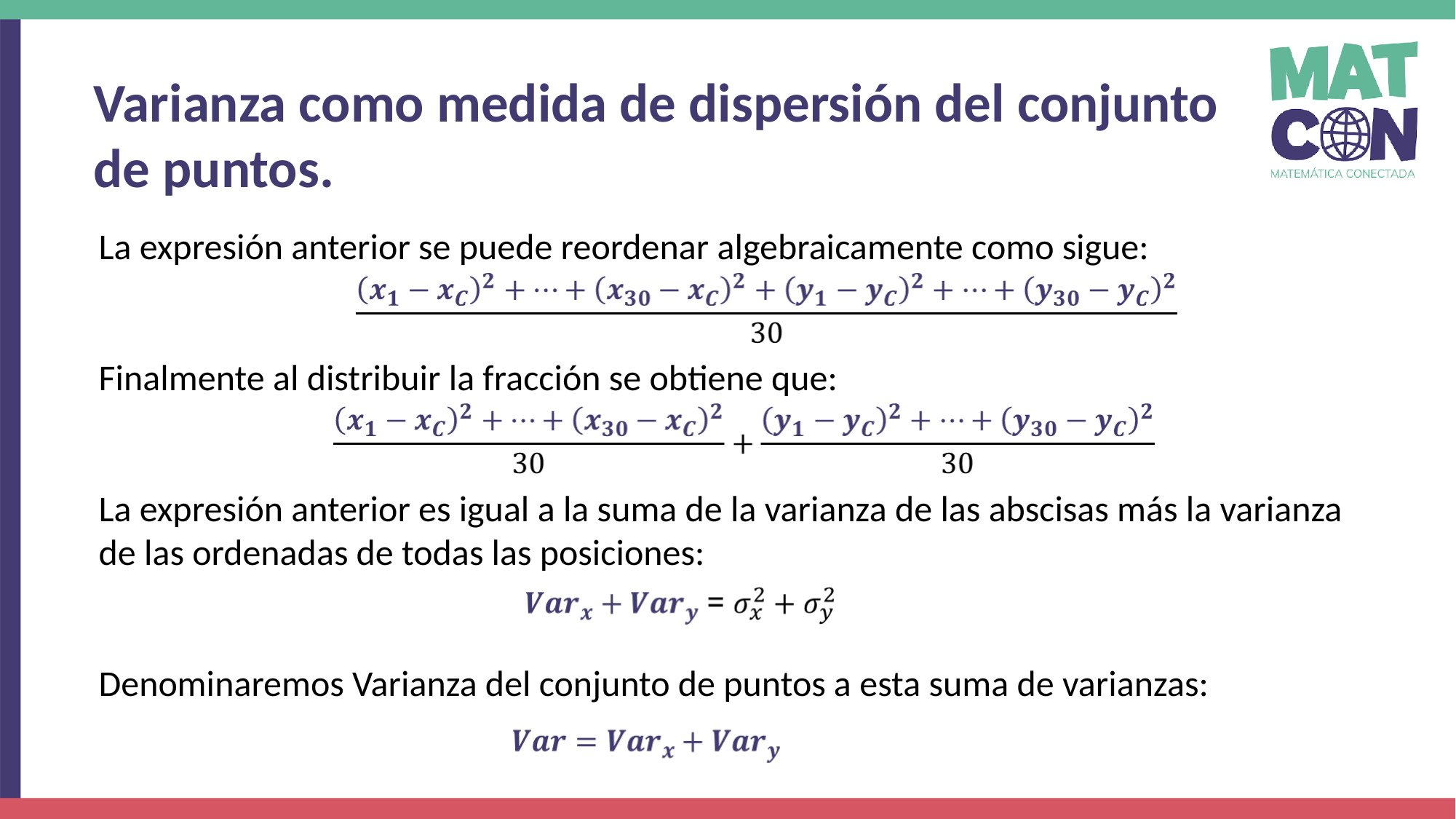

Varianza como medida de dispersión del conjunto de puntos.
La expresión anterior se puede reordenar algebraicamente como sigue:

Finalmente al distribuir la fracción se obtiene que:

La expresión anterior es igual a la suma de la varianza de las abscisas más la varianza de las ordenadas de todas las posiciones:

Denominaremos Varianza del conjunto de puntos a esta suma de varianzas: